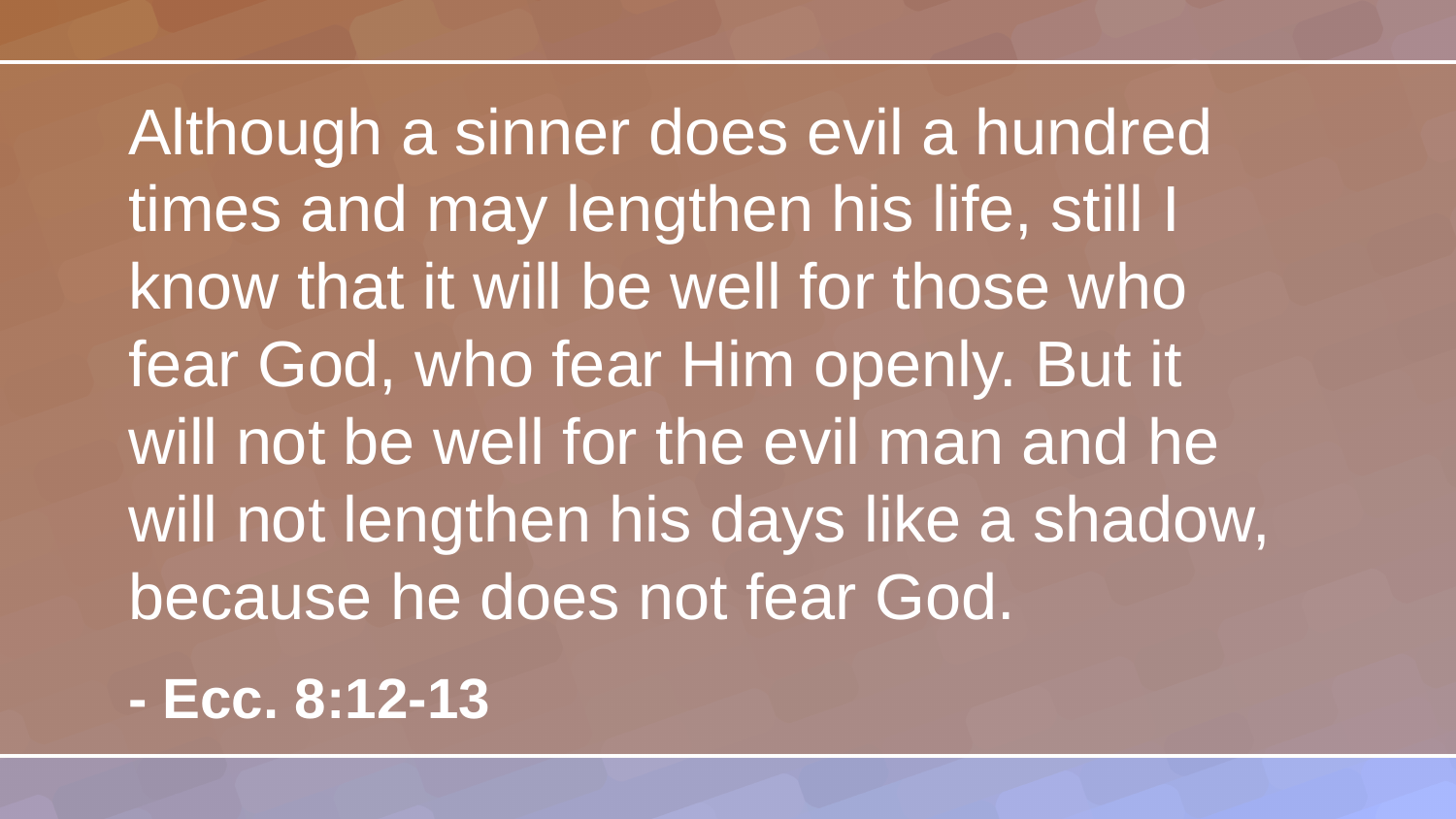

Although a sinner does evil a hundred times and may lengthen his life, still I know that it will be well for those who fear God, who fear Him openly. But it will not be well for the evil man and he will not lengthen his days like a shadow, because he does not fear God.
- Ecc. 8:12-13